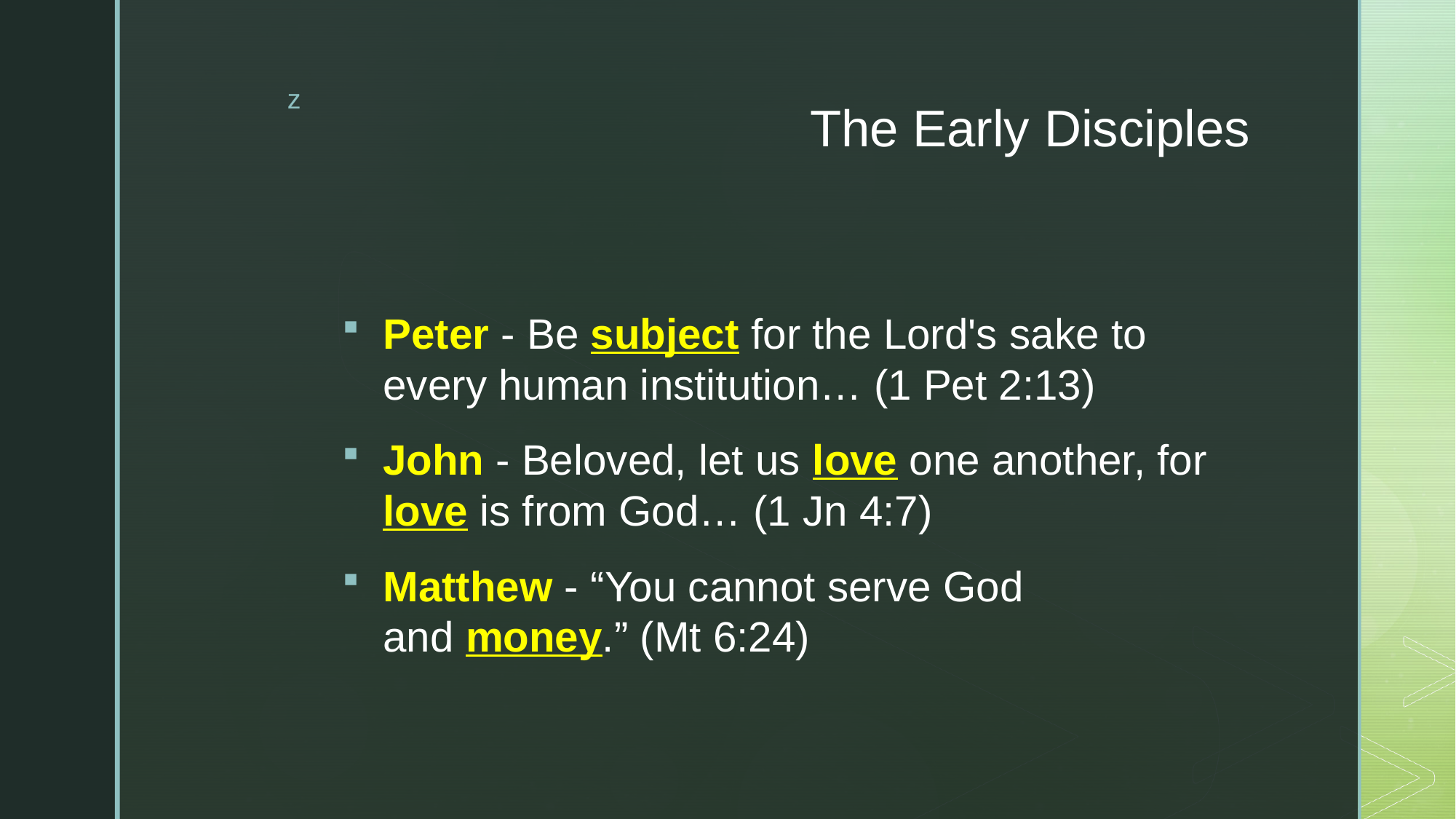

# The Early Disciples
Peter - Be subject for the Lord's sake to every human institution… (1 Pet 2:13)
John - Beloved, let us love one another, for love is from God… (1 Jn 4:7)
Matthew - “You cannot serve God and money.” (Mt 6:24)